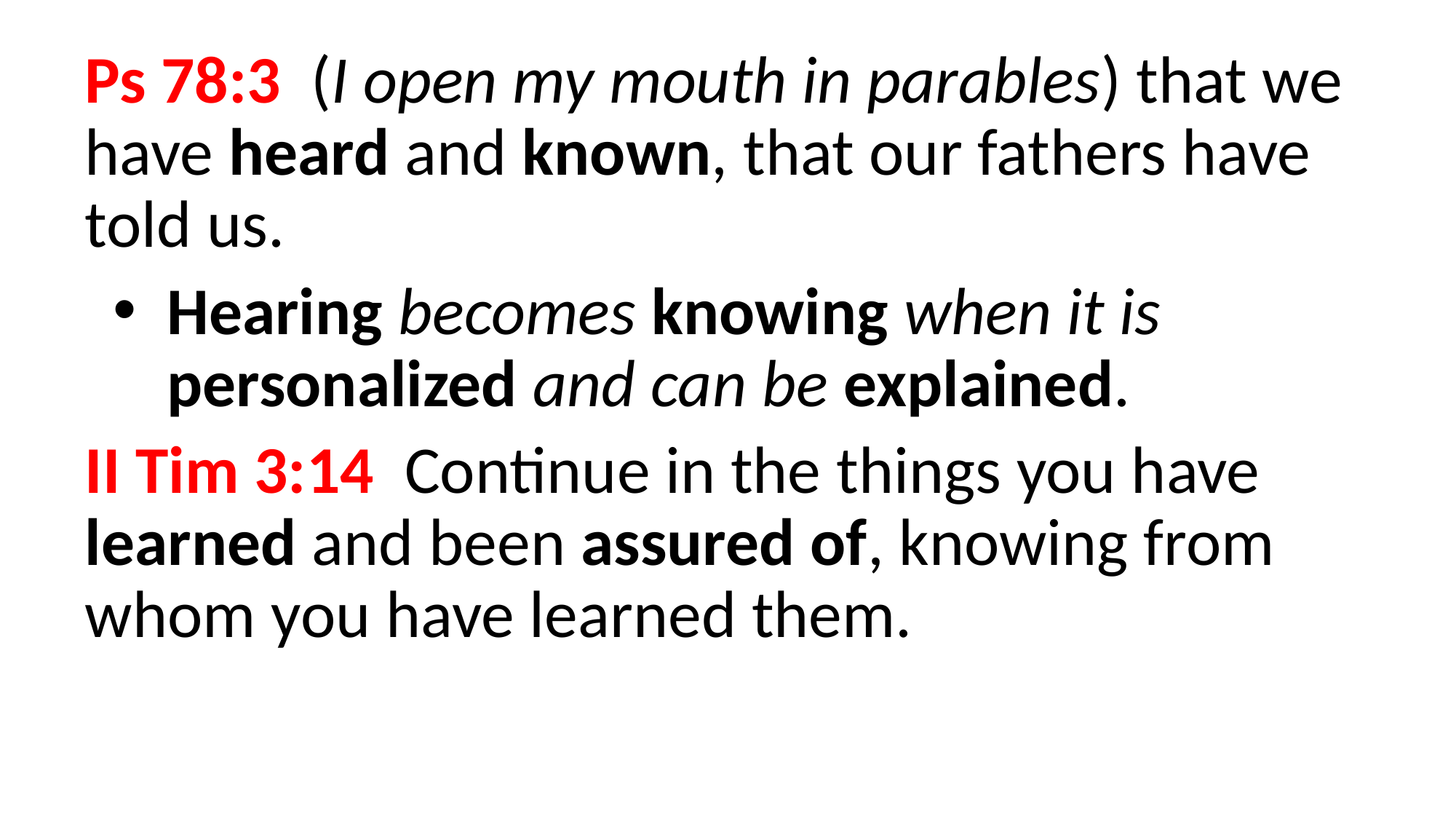

Ps 78:3  (I open my mouth in parables) that we have heard and known, that our fathers have told us.
Hearing becomes knowing when it is personalized and can be explained.
II Tim 3:14  Continue in the things you have learned and been assured of, knowing from whom you have learned them.